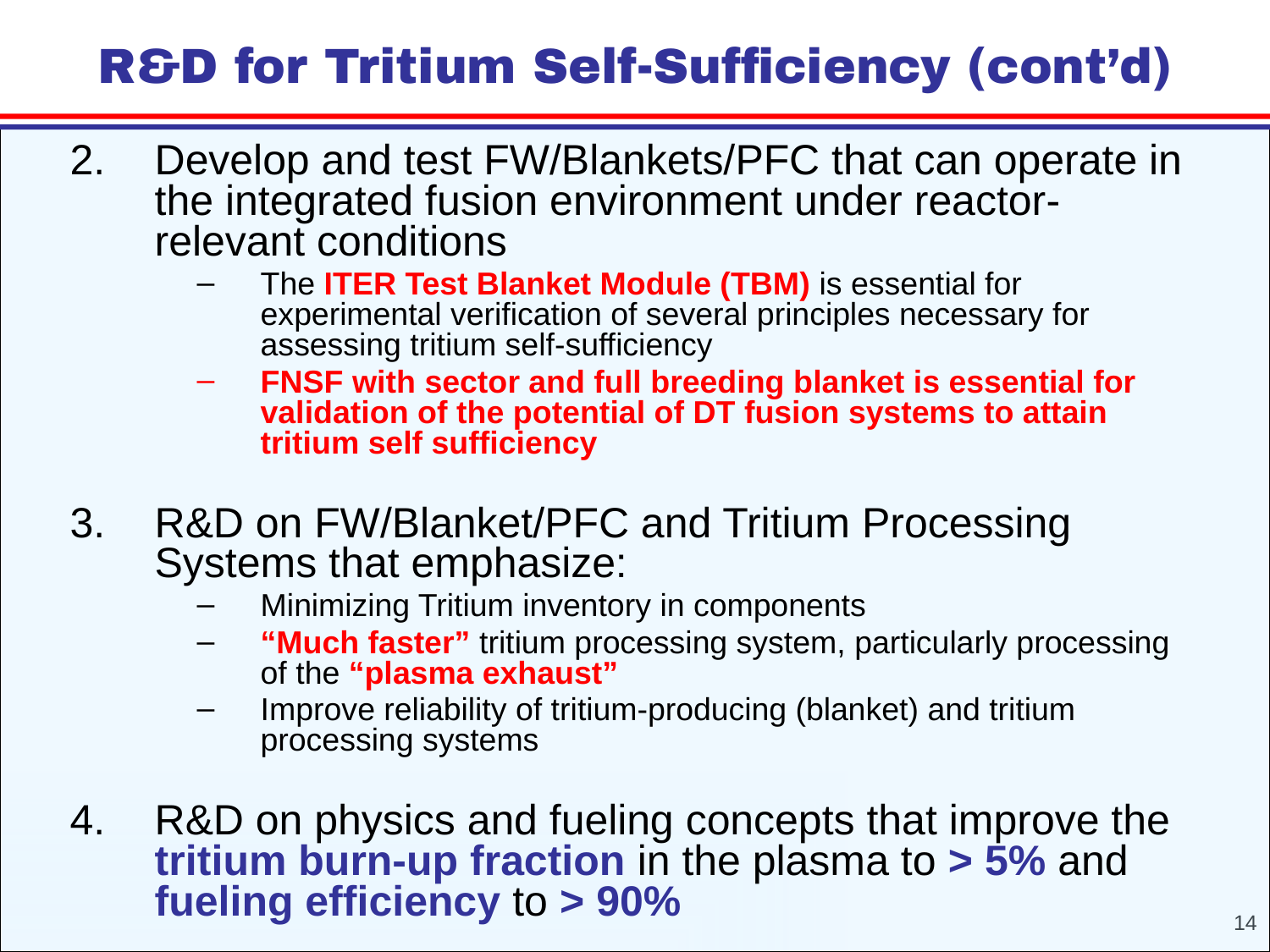

# R&D for Tritium Self-Sufficiency (cont’d)

2. 	Develop and test FW/Blankets/PFC that can operate in the integrated fusion environment under reactor-relevant conditions
The ITER Test Blanket Module (TBM) is essential for experimental verification of several principles necessary for assessing tritium self-sufficiency
FNSF with sector and full breeding blanket is essential for validation of the potential of DT fusion systems to attain tritium self sufficiency

3. 	R&D on FW/Blanket/PFC and Tritium Processing Systems that emphasize:
Minimizing Tritium inventory in components
“Much faster” tritium processing system, particularly processing of the “plasma exhaust”
Improve reliability of tritium-producing (blanket) and tritium processing systems

4. 	R&D on physics and fueling concepts that improve the tritium burn-up fraction in the plasma to > 5% and fueling efficiency to > 90%
14